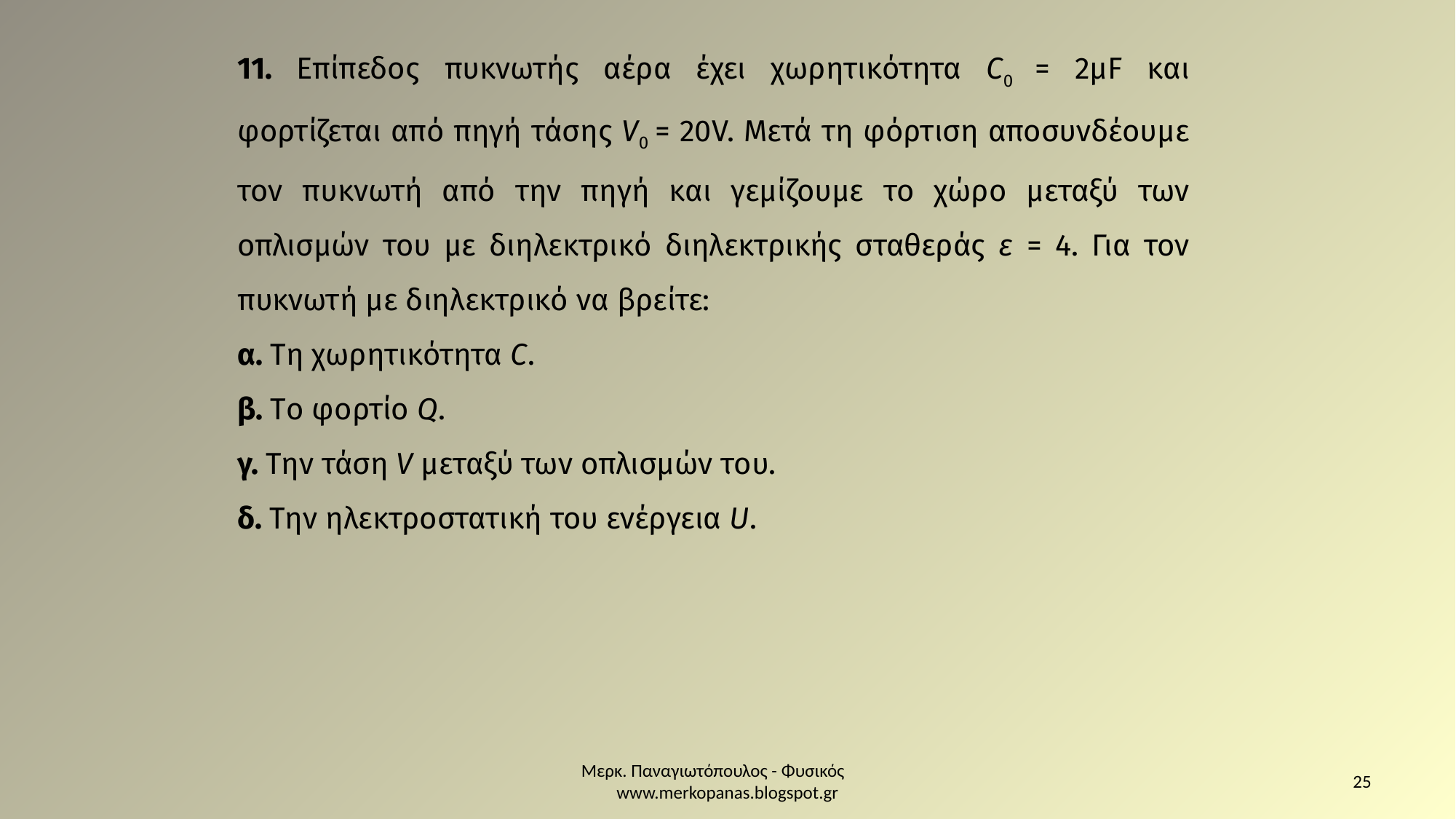

11. Επίπεδος πυκνωτής αέρα έχει χωρητικότητα C0 = 2μF και φορτίζεται από πηγή τάσης V0 = 20V. Μετά τη φόρτιση αποσυνδέουμε τον πυκνωτή από την πηγή και γεμίζουμε το χώρο μεταξύ των οπλισμών του με διηλεκτρικό διηλεκτρικής σταθεράς ε = 4. Για τον πυκνωτή με διηλεκτρικό να βρείτε:
α. Τη χωρητικότητα C.
β. Το φορτίο Q.
γ. Την τάση V μεταξύ των οπλισμών του.
δ. Την ηλεκτροστατική του ενέργεια U.
Μερκ. Παναγιωτόπουλος - Φυσικός        www.merkopanas.blogspot.gr
25